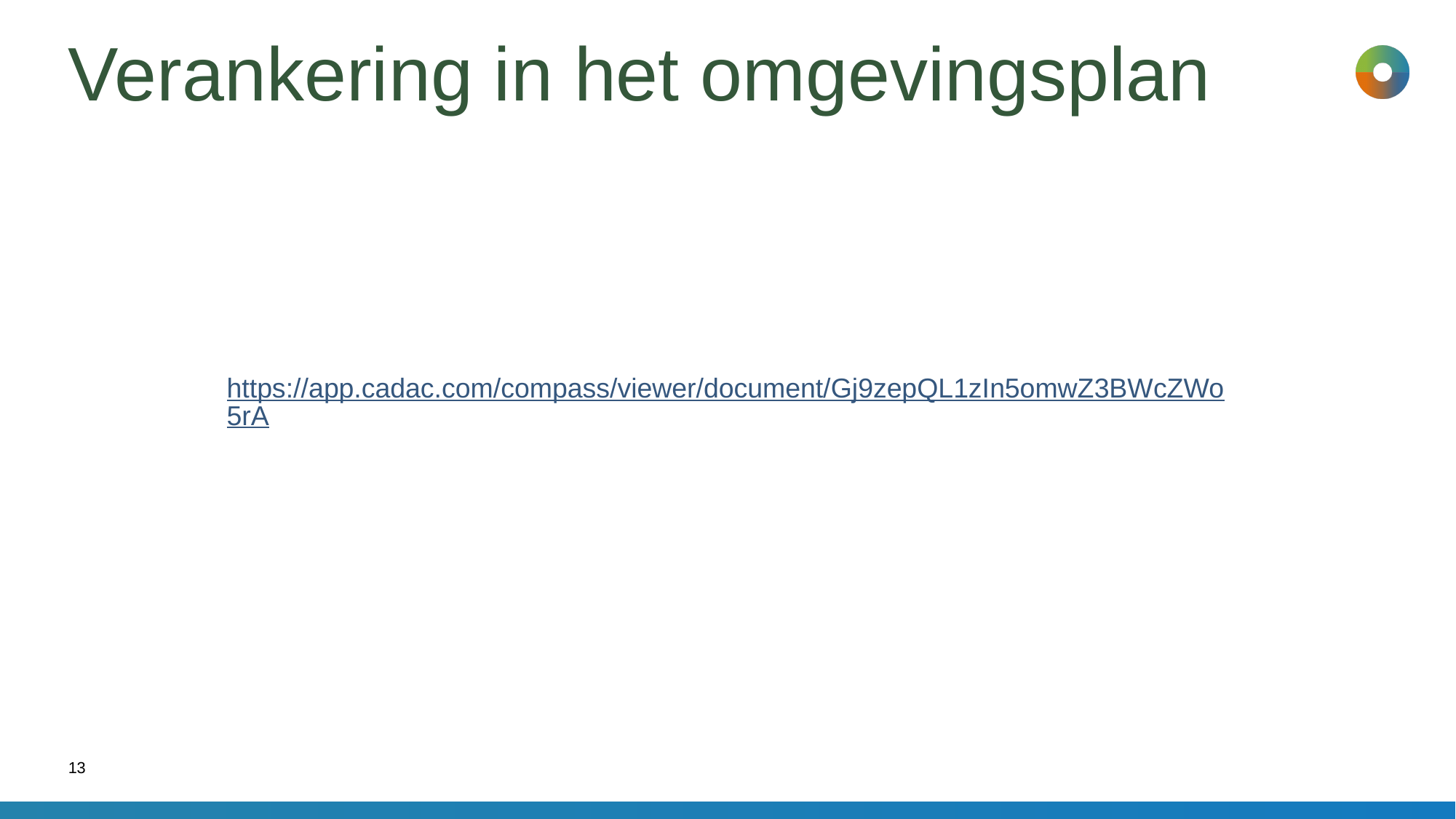

# Verankering in het omgevingsplan
https://app.cadac.com/compass/viewer/document/Gj9zepQL1zIn5omwZ3BWcZWo5rA
13